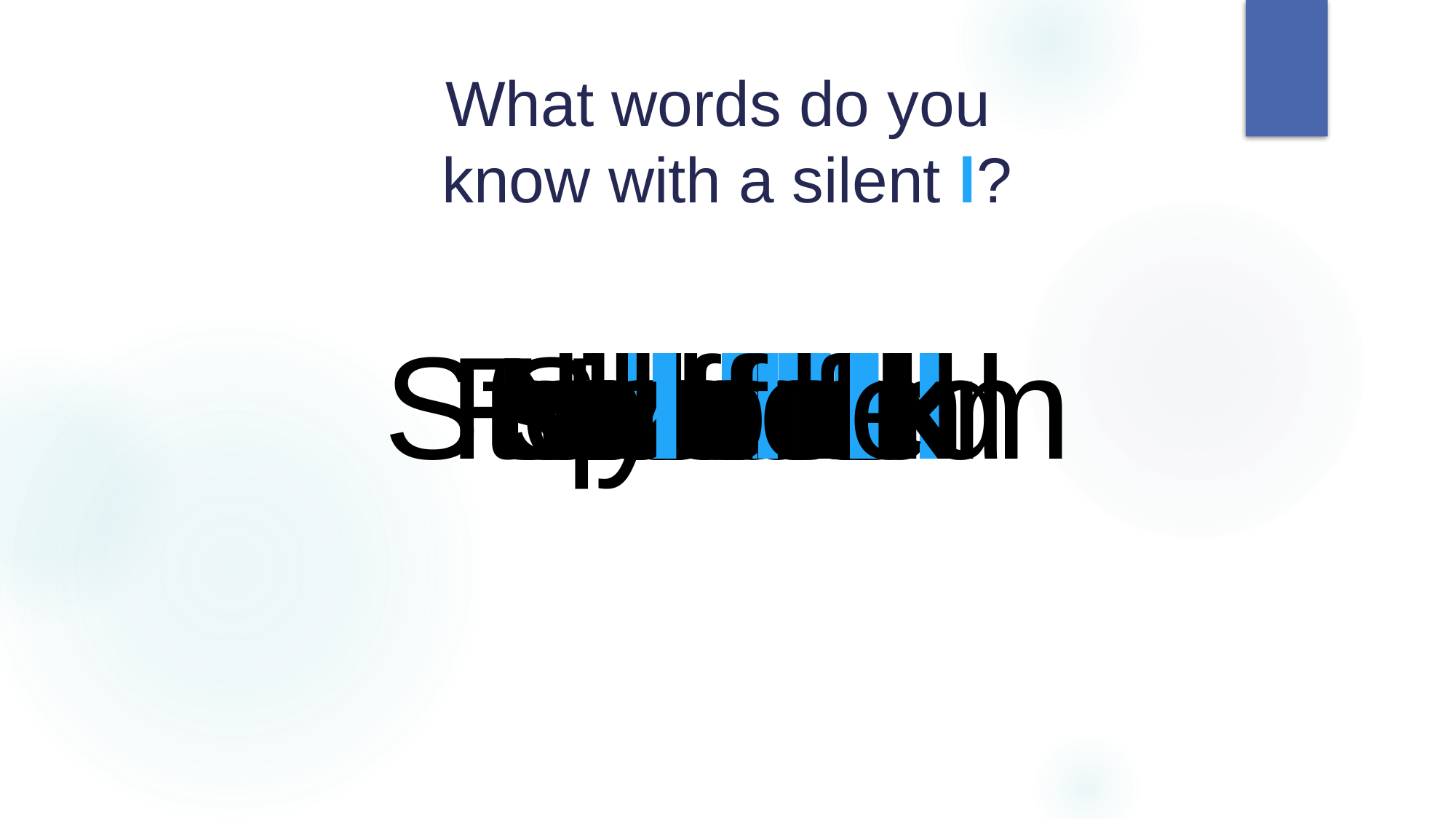

# What words do you know with a silent l?
should
could
would
half
Lincoln
halve
alms
Falkland
caulk
salmon
palm
calm
chalk
Stockholm
yolk
Suffolk
Norfolk
colonel